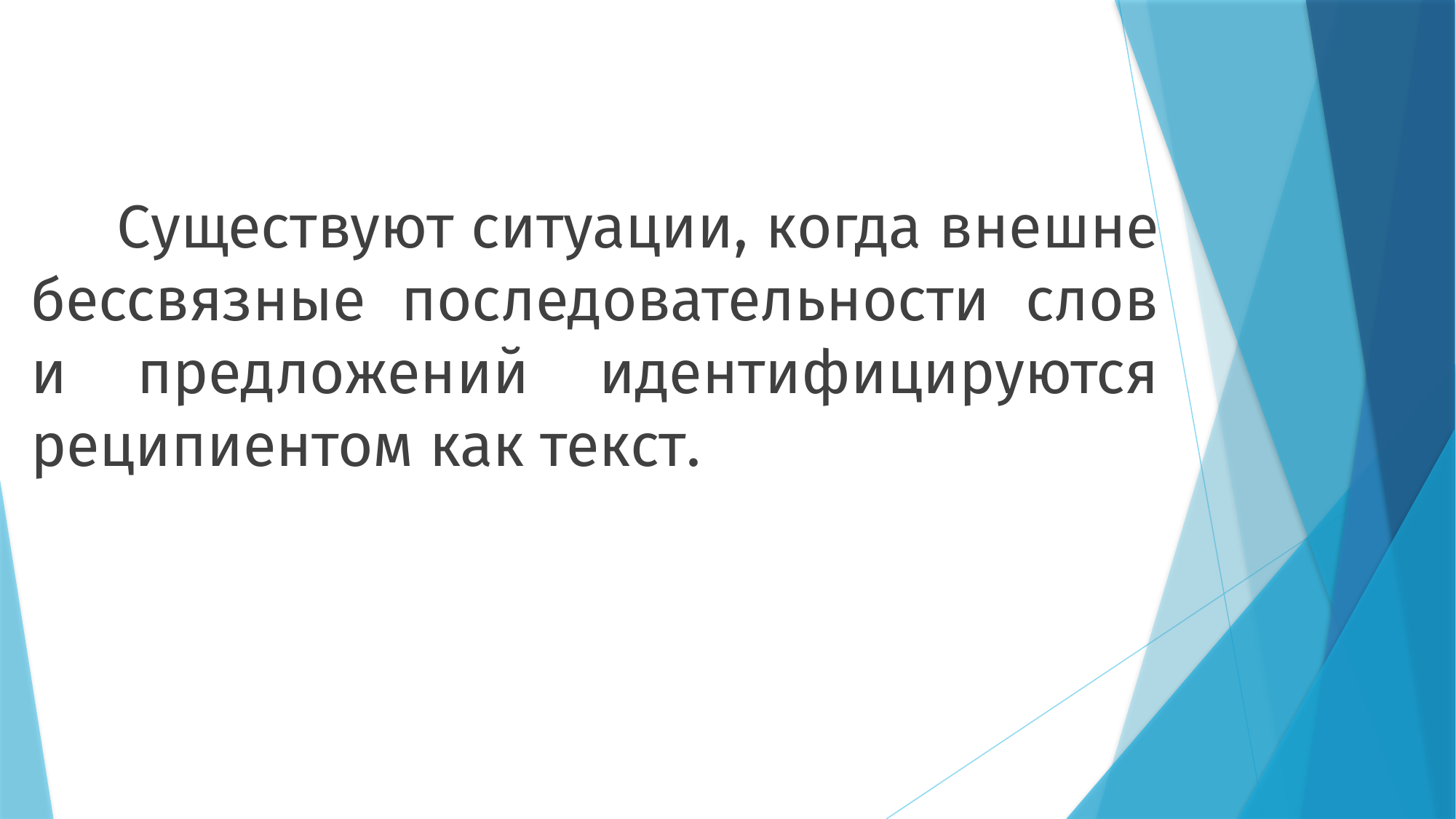

Существуют ситуации, когда внешне бессвязные последовательности слов и предложений идентифицируются реципиентом как текст.